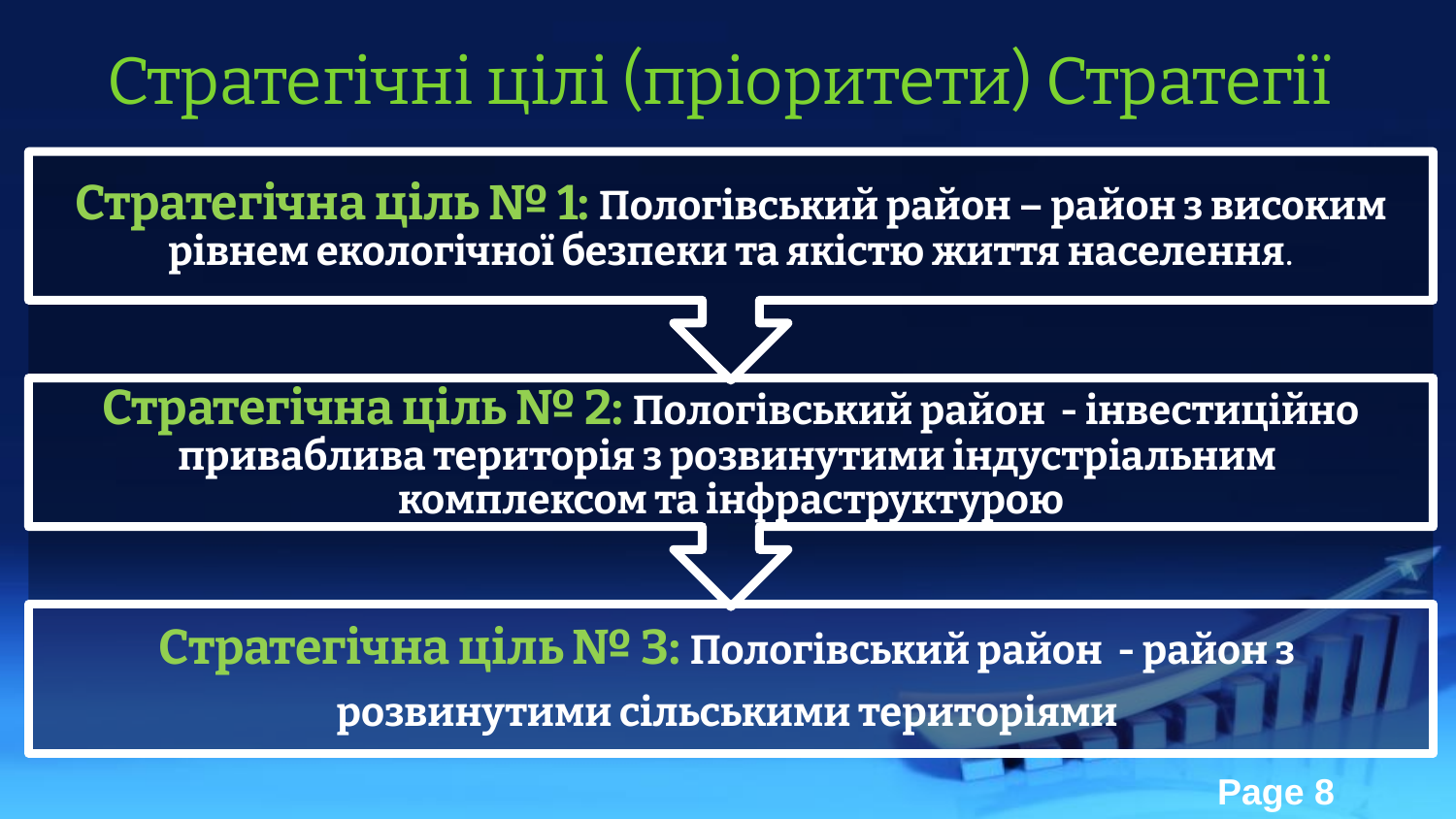

# Стратегічні цілі (пріоритети) Стратегії
Стратегічна ціль № 3: Пологівський район  - район з
розвинутими сільськими територіями
Стратегічна ціль № 2: Пологівський район  - інвестиційно приваблива територія з розвинутими індустріальним  комплексом та інфраструктурою
Стратегічна ціль № 1: Пологівський район – район з високим рівнем екологічної безпеки та якістю життя населення.